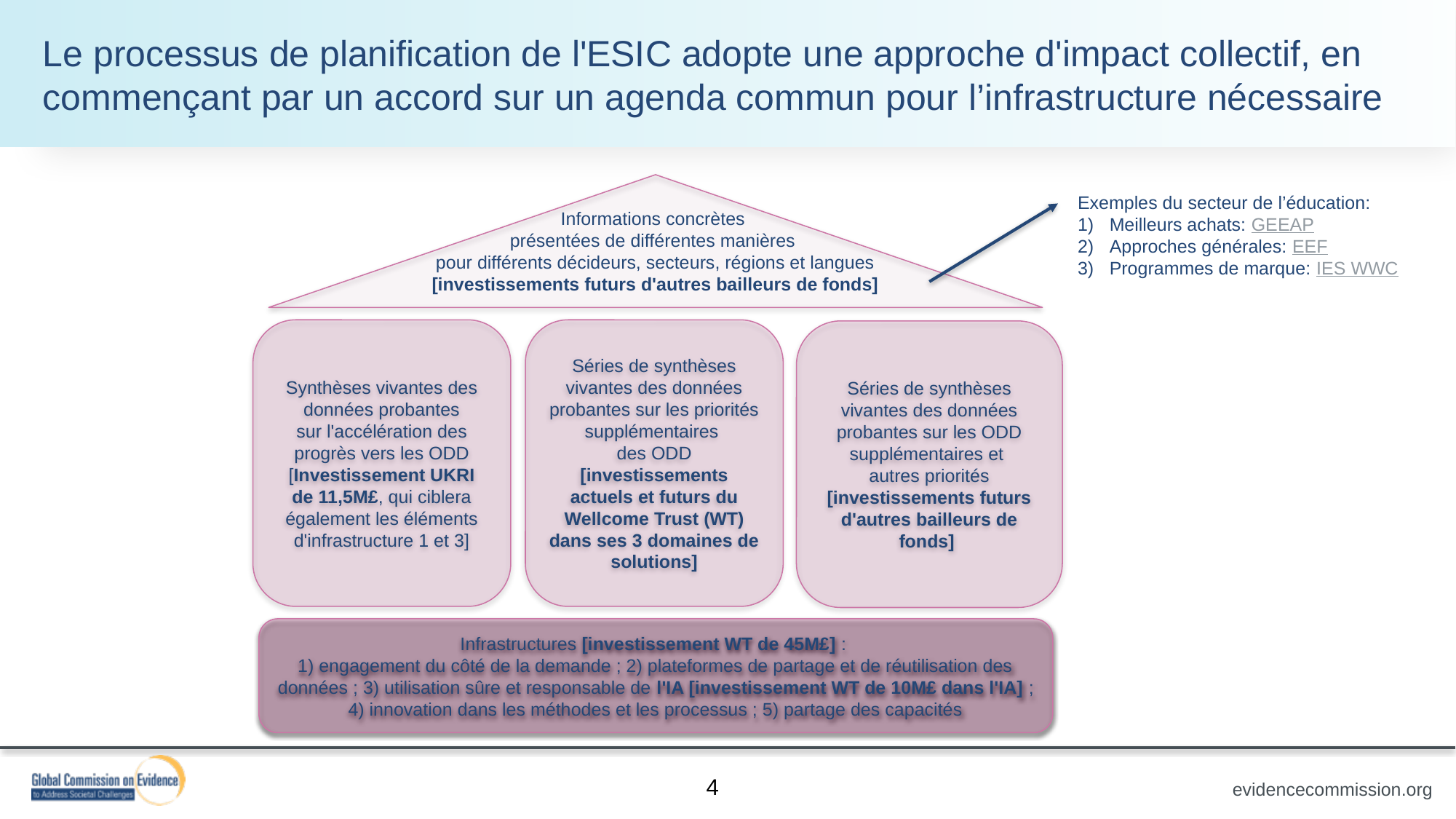

# Le processus de planification de l'ESIC adopte une approche d'impact collectif, en commençant par un accord sur un agenda commun pour l’infrastructure nécessaire

Exemples du secteur de l’éducation:
Meilleurs achats: GEEAP
Approches générales: EEF
Programmes de marque: IES WWC
Informations concrètes
présentées de différentes manières
pour différents décideurs, secteurs, régions et langues
[investissements futurs d'autres bailleurs de fonds]

Synthèses vivantes des données probantes
sur l'accélération des progrès vers les ODD
[Investissement UKRI de 11,5M£, qui ciblera également les éléments d'infrastructure 1 et 3]
Séries de synthèses vivantes des données probantes sur les priorités supplémentaires
des ODD
[investissements actuels et futurs du Wellcome Trust (WT) dans ses 3 domaines de solutions]
Séries de synthèses vivantes des données probantes sur les ODD supplémentaires et
autres priorités
[investissements futurs d'autres bailleurs de fonds]
Infrastructures [investissement WT de 45M£] :
1) engagement du côté de la demande ; 2) plateformes de partage et de réutilisation des données ; 3) utilisation sûre et responsable de l'IA [investissement WT de 10M£ dans l'IA] ; 4) innovation dans les méthodes et les processus ; 5) partage des capacités
4